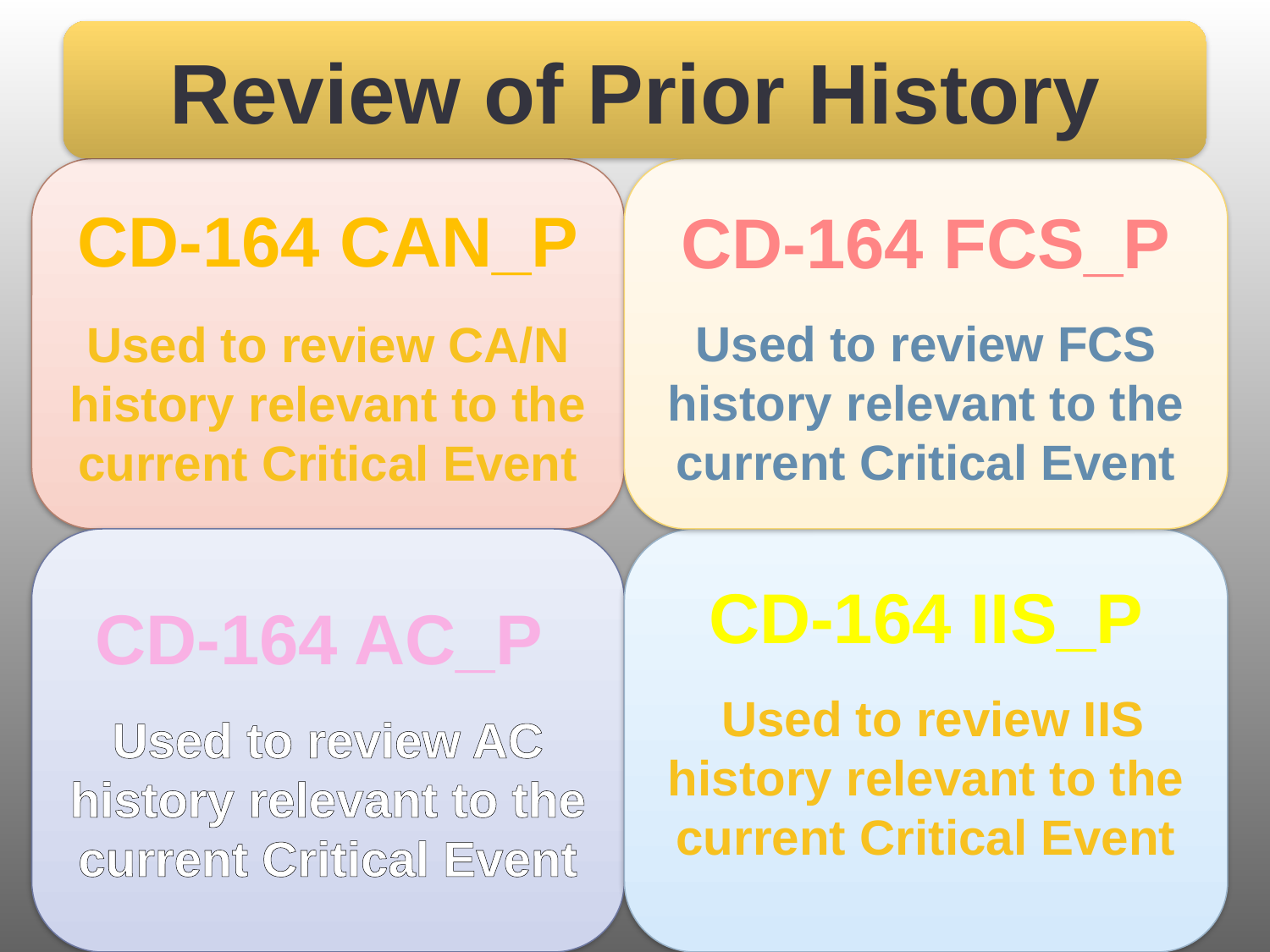

Review of Prior History
CD-164 CAN_P

Used to review CA/N history relevant to the current Critical Event
CD-164 FCS_P

Used to review FCS history relevant to the current Critical Event
CD-164 AC_P

Used to review AC history relevant to the current Critical Event
CD-164 IIS_P

 Used to review IIS history relevant to the current Critical Event